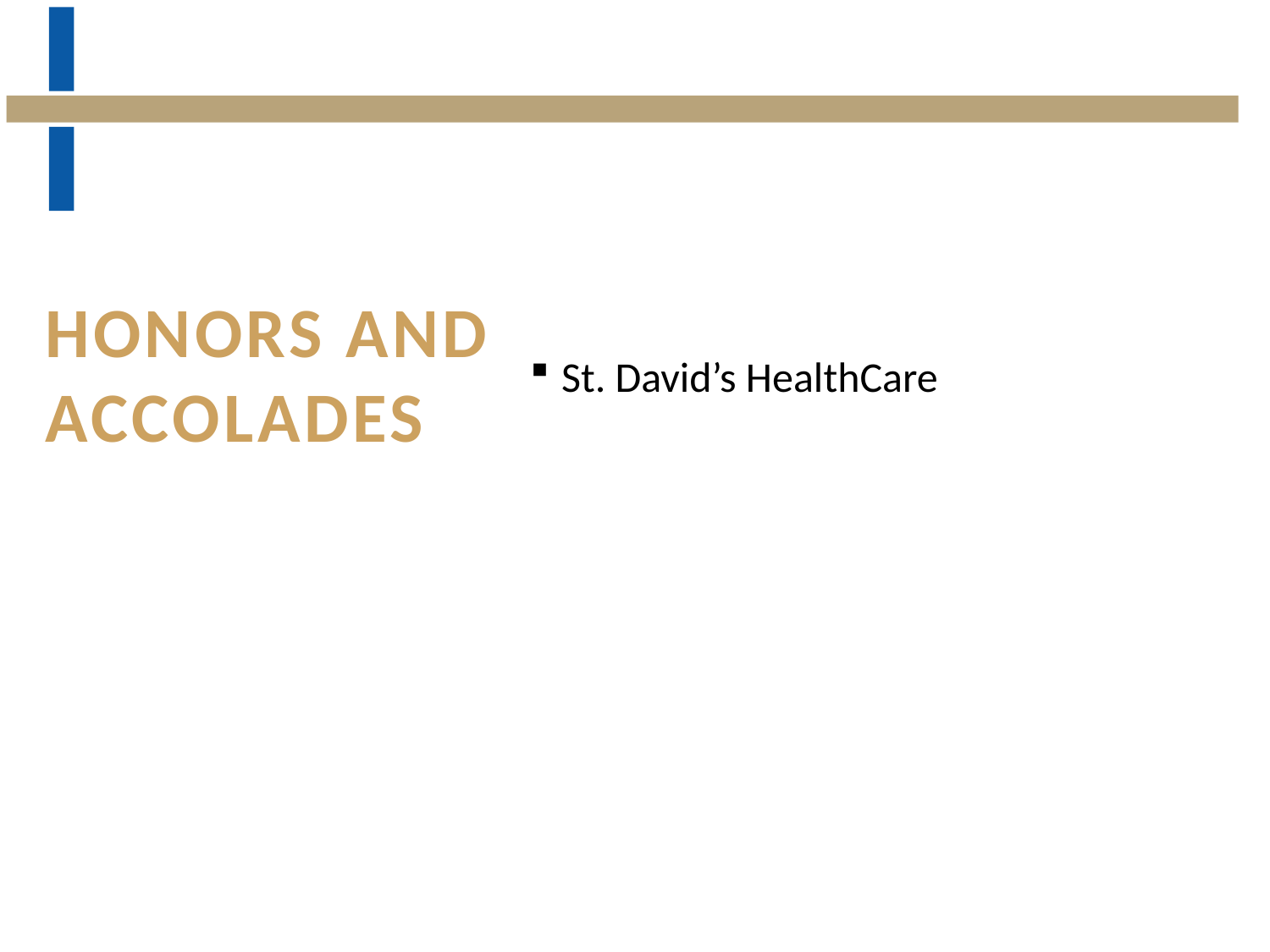

# Honors and accolades
St. David’s HealthCare